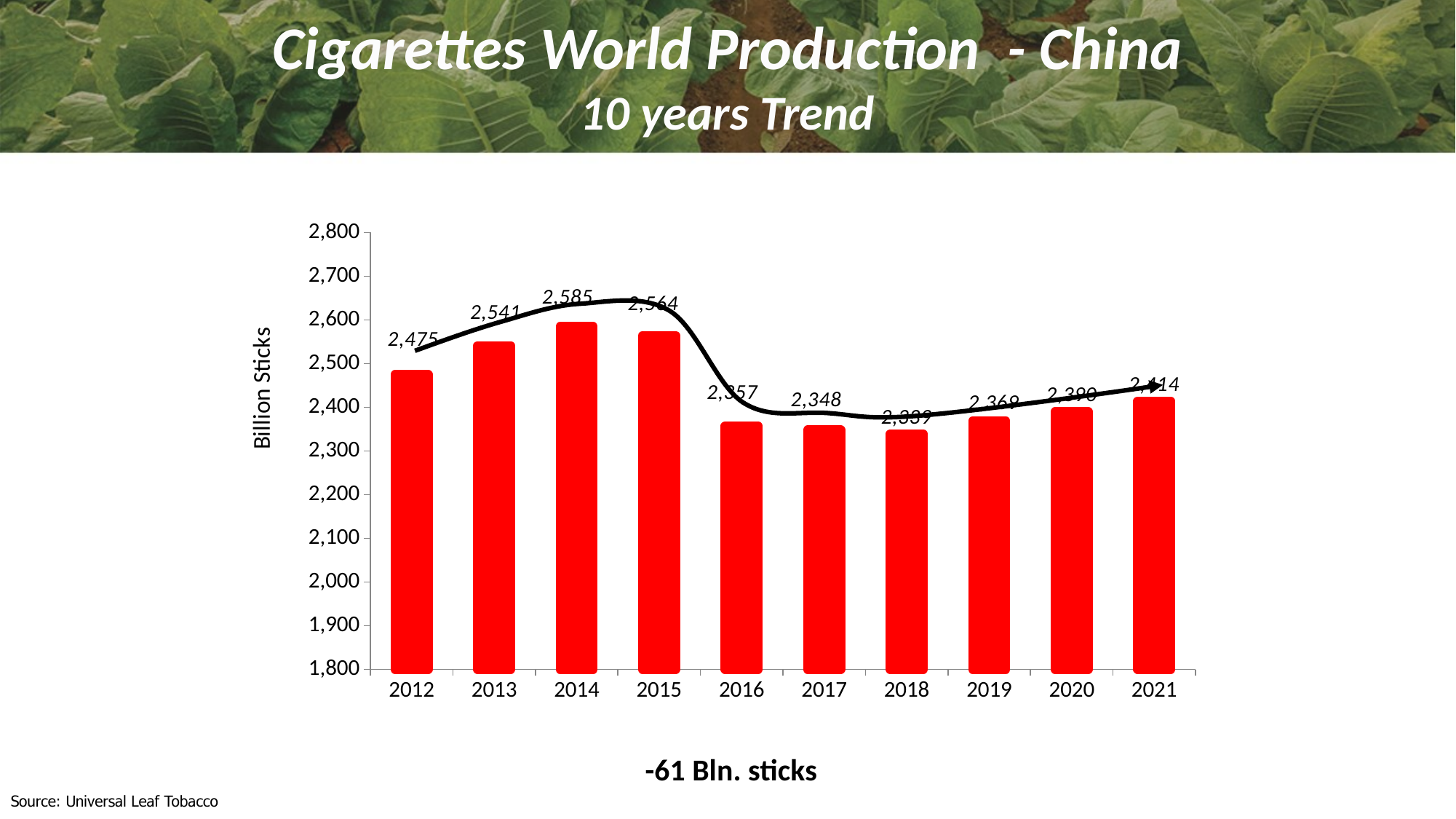

Cigarettes World Production  - China
10 years Trend

### Chart

| Category |  Cina |
|---|---|
| 2012 | 2475.0 |
| 2013 | 2541.0 |
| 2014 | 2585.0 |
| 2015 | 2564.0 |
| 2016 | 2357.0 |
| 2017 | 2348.0 |
| 2018 | 2339.0 |
| 2019 | 2369.0 |
| 2020 | 2390.0 |
| 2021 | 2414.0 |
 -61 Bln. sticks
Source: Universal Leaf Tobacco